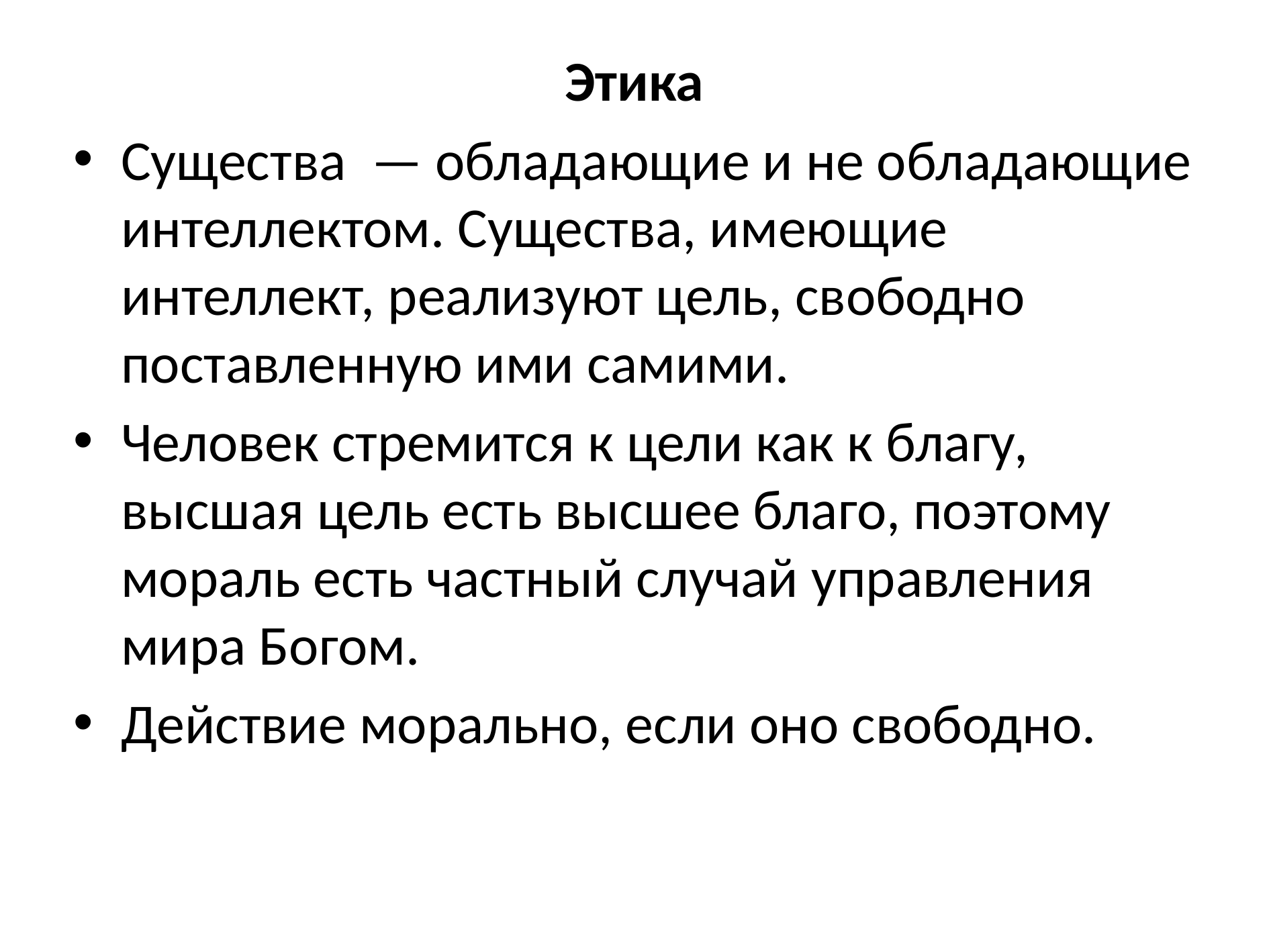

Этика
Существа  — обладающие и не обладающие интеллектом. Существа, имеющие интеллект, реализуют цель, свободно поставленную ими самими.
Человек стремится к цели как к благу, высшая цель есть высшее благо, поэтому мораль есть частный случай управления  мира Богом.
Действие морально, если оно свободно.